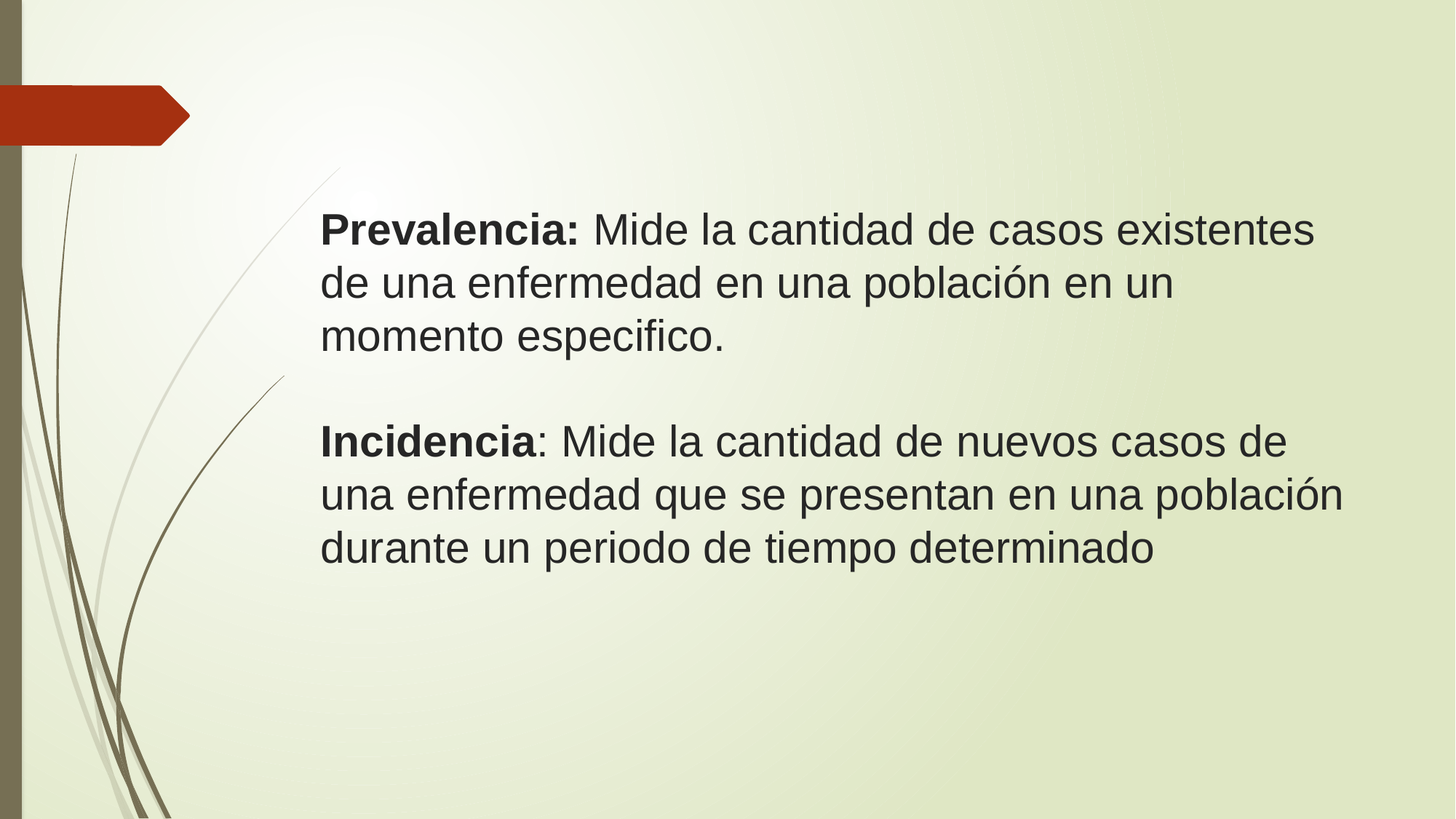

# Prevalencia: Mide la cantidad de casos existentes de una enfermedad en una población en un momento especifico. Incidencia: Mide la cantidad de nuevos casos de una enfermedad que se presentan en una población durante un periodo de tiempo determinado